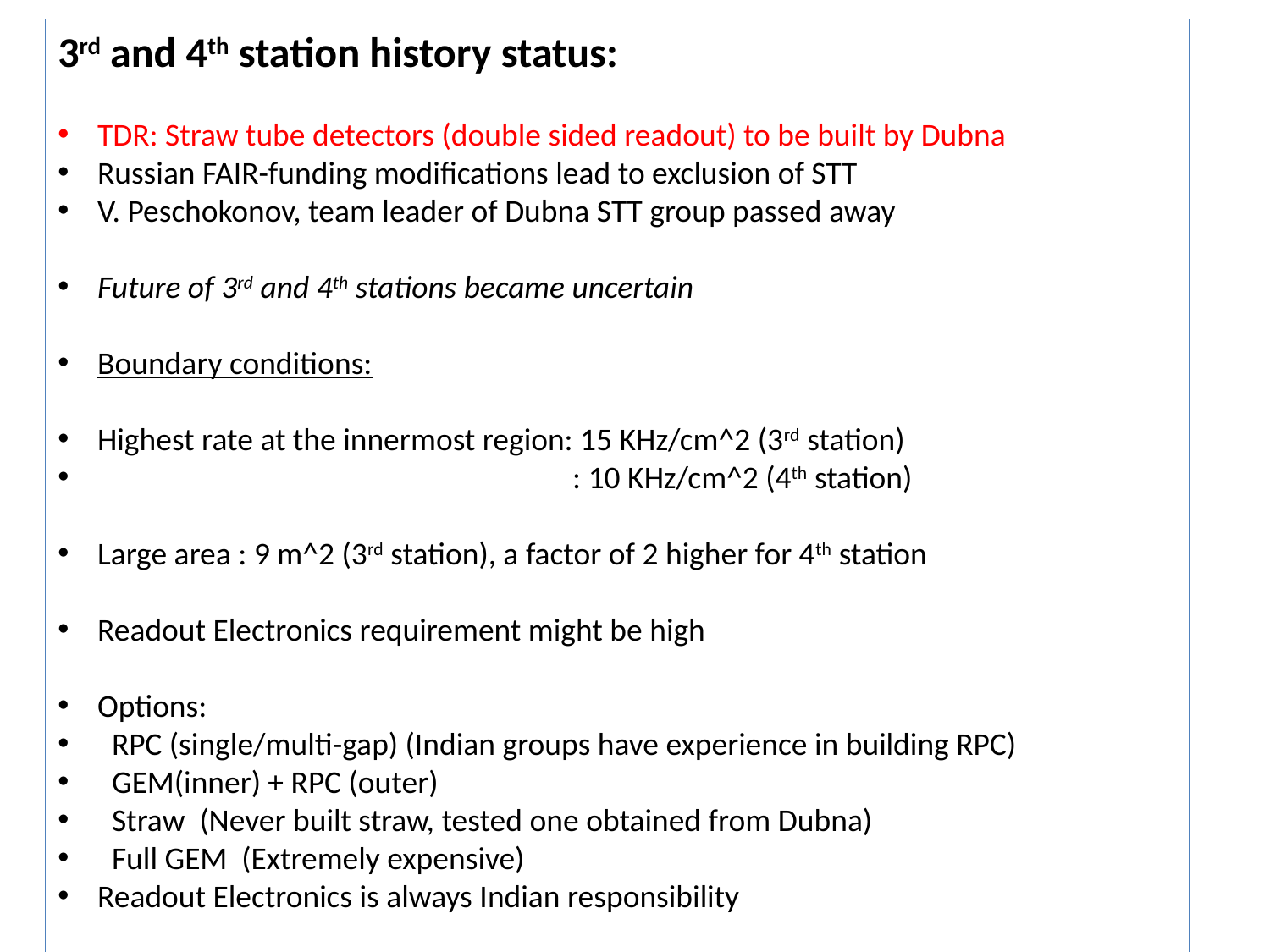

3rd and 4th station history status:

TDR: Straw tube detectors (double sided readout) to be built by Dubna
Russian FAIR-funding modifications lead to exclusion of STT
V. Peschokonov, team leader of Dubna STT group passed away

Future of 3rd and 4th stations became uncertain

Boundary conditions:

Highest rate at the innermost region: 15 KHz/cm^2 (3rd station)
                                                                  : 10 KHz/cm^2 (4th station)

Large area : 9 m^2 (3rd station), a factor of 2 higher for 4th station

Readout Electronics requirement might be high

Options:
  RPC (single/multi-gap) (Indian groups have experience in building RPC)
  GEM(inner) + RPC (outer)
  Straw  (Never built straw, tested one obtained from Dubna)
  Full GEM  (Extremely expensive)
Readout Electronics is always Indian responsibility